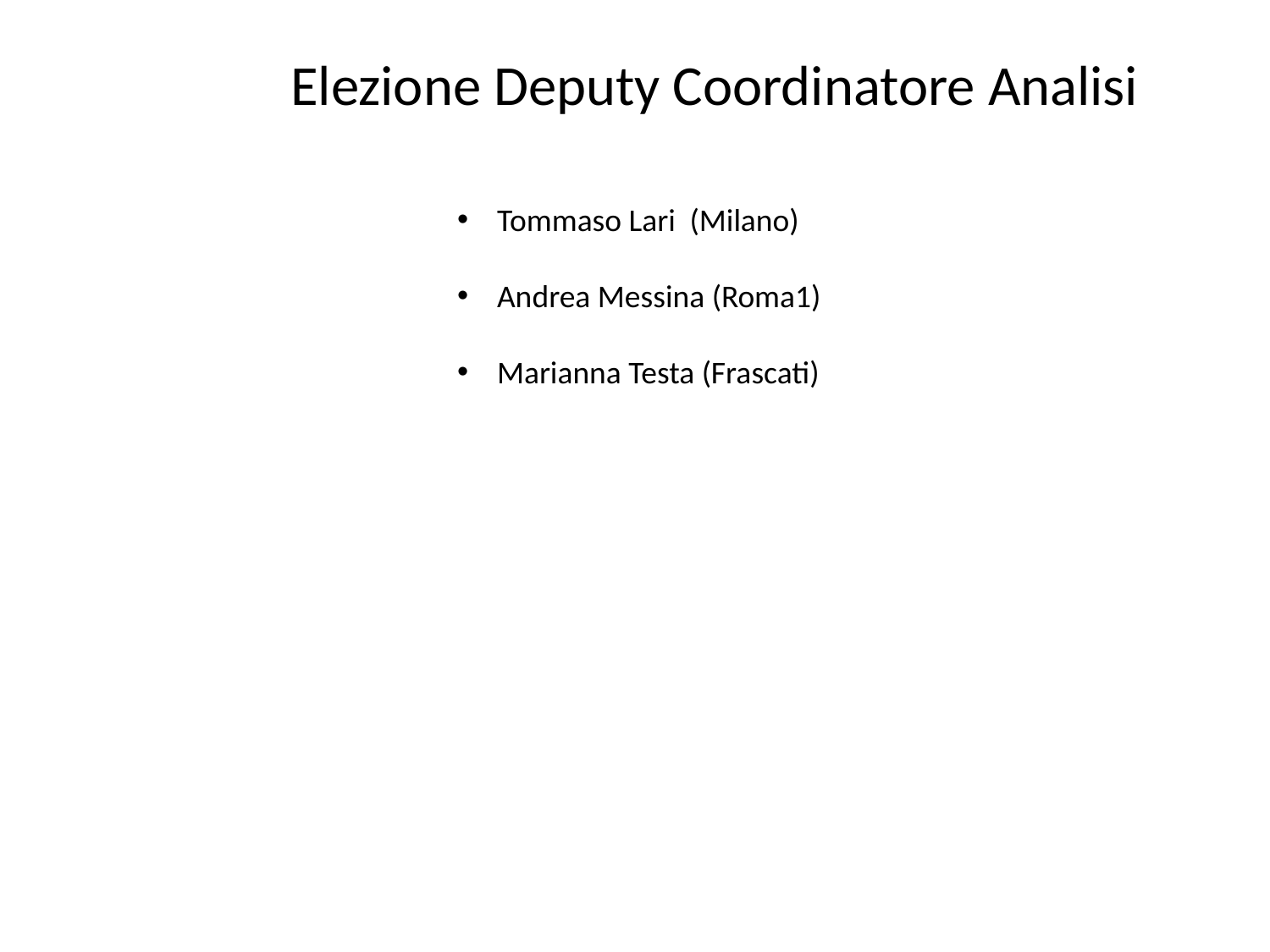

Elezione Deputy Coordinatore Analisi
Tommaso Lari  (Milano)

Andrea Messina (Roma1)

Marianna Testa (Frascati)